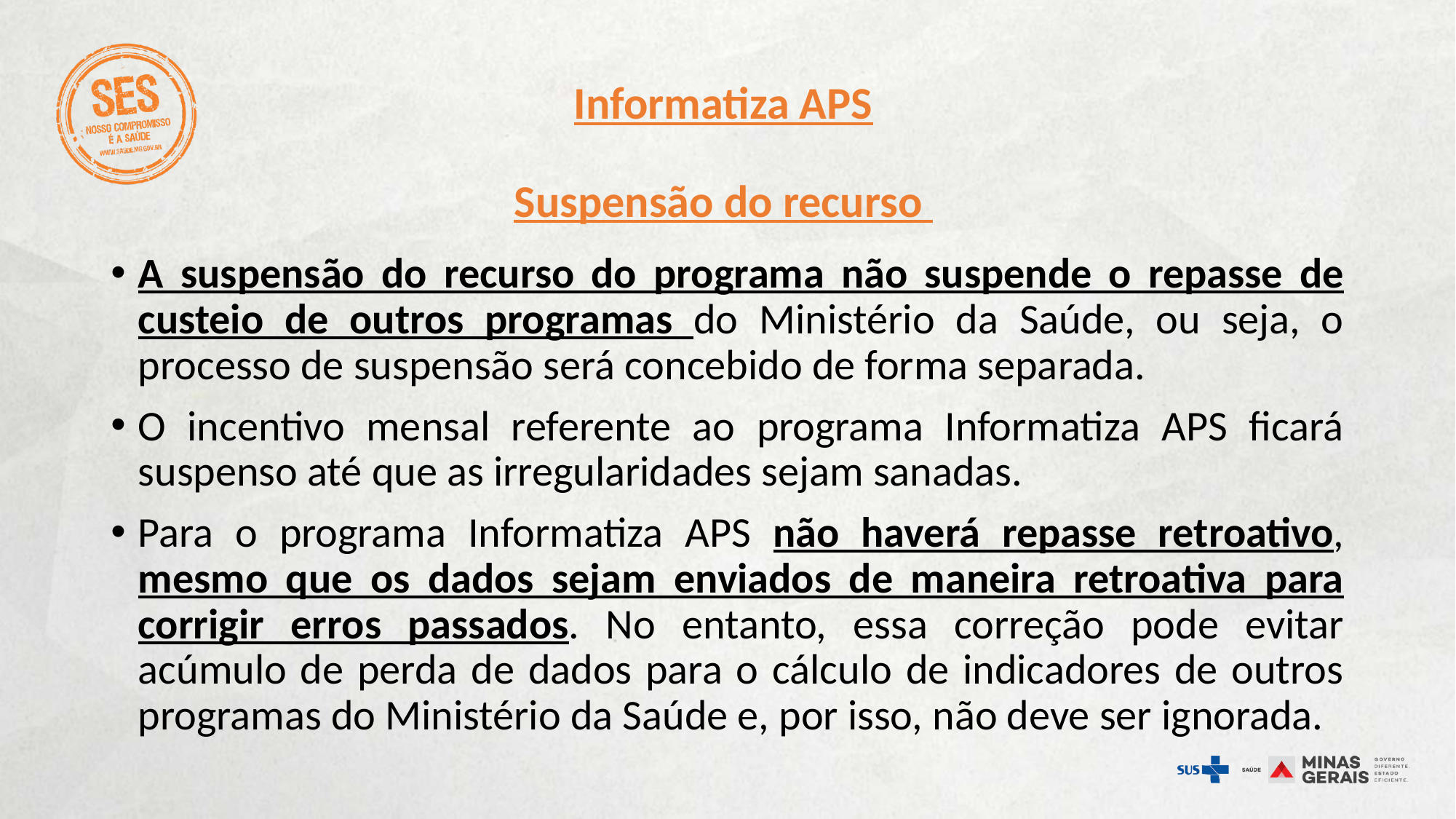

# Informatiza APS Suspensão do recurso

A suspensão do recurso do programa não suspende o repasse de custeio de outros programas do Ministério da Saúde, ou seja, o processo de suspensão será concebido de forma separada.
O incentivo mensal referente ao programa Informatiza APS ficará suspenso até que as irregularidades sejam sanadas.
Para o programa Informatiza APS não haverá repasse retroativo, mesmo que os dados sejam enviados de maneira retroativa para corrigir erros passados. No entanto, essa correção pode evitar acúmulo de perda de dados para o cálculo de indicadores de outros programas do Ministério da Saúde e, por isso, não deve ser ignorada.